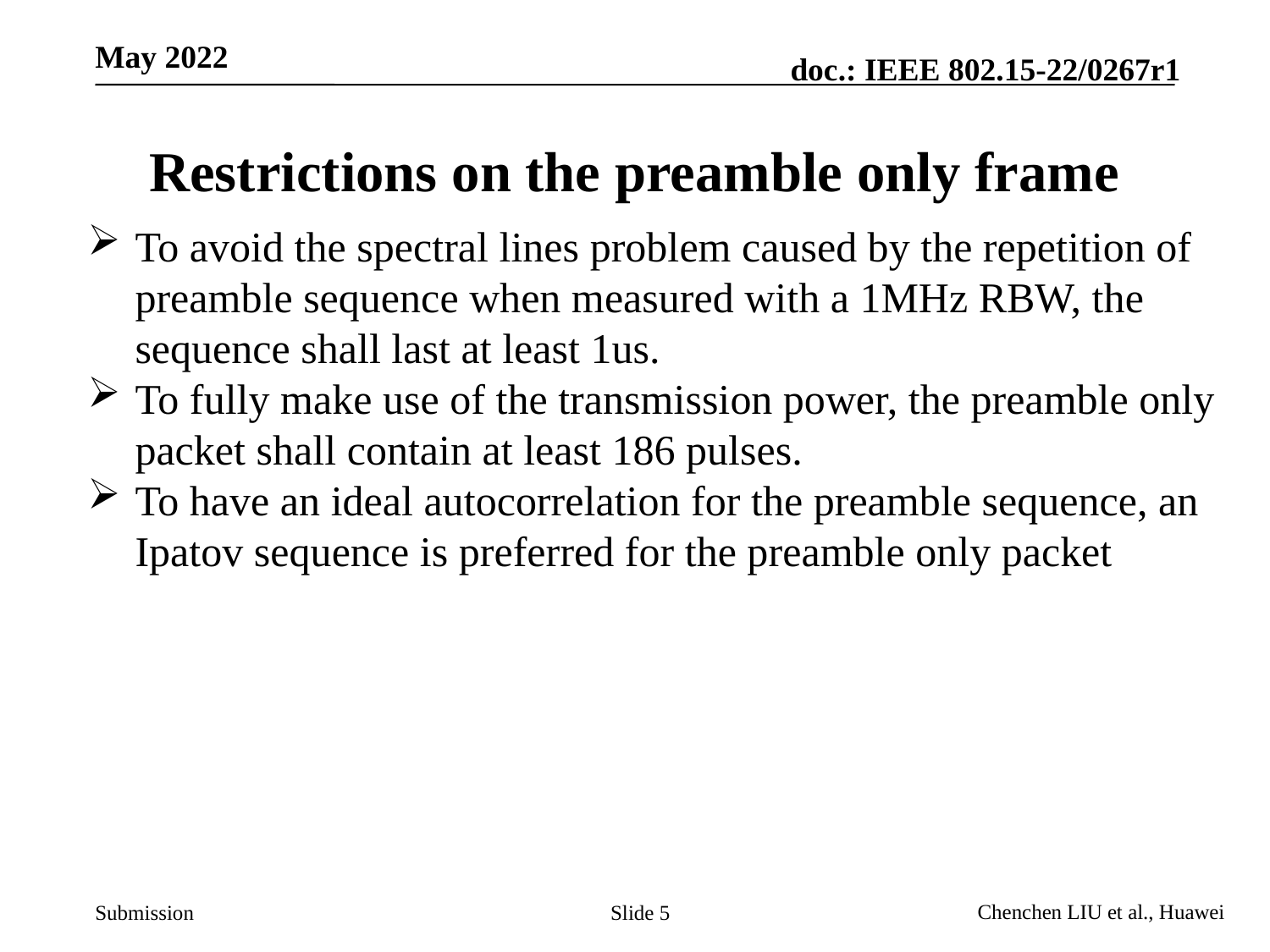

# Restrictions on the preamble only frame
To avoid the spectral lines problem caused by the repetition of preamble sequence when measured with a 1MHz RBW, the sequence shall last at least 1us.
To fully make use of the transmission power, the preamble only packet shall contain at least 186 pulses.
To have an ideal autocorrelation for the preamble sequence, an  Ipatov sequence is preferred for the preamble only packet

Slide 5